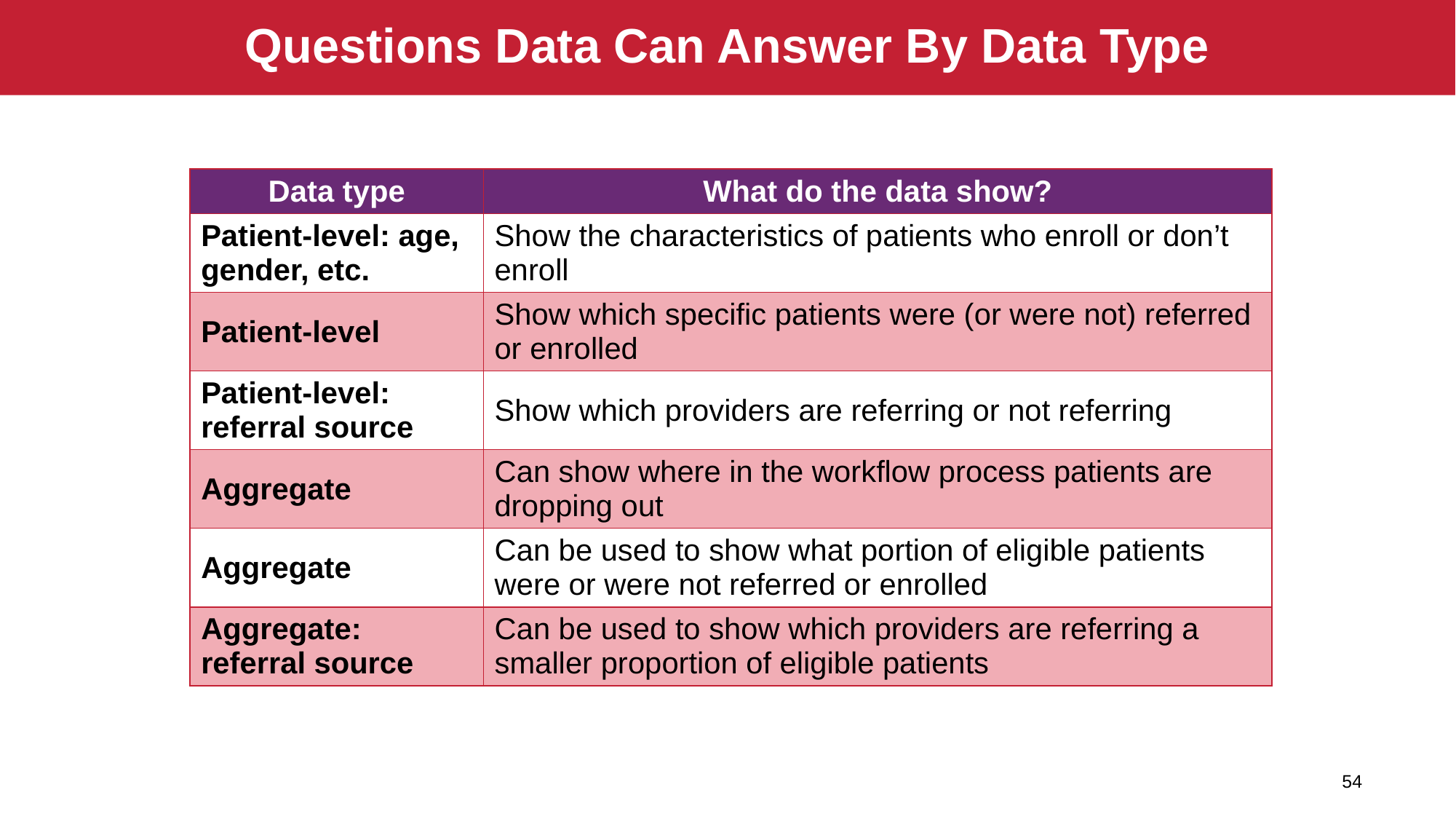

# Questions Data Can Answer By Data Type
| Data type | What do the data show? |
| --- | --- |
| Patient-level: age, gender, etc. | Show the characteristics of patients who enroll or don’t enroll |
| Patient-level | Show which specific patients were (or were not) referred or enrolled |
| Patient-level: referral source | Show which providers are referring or not referring |
| Aggregate | Can show where in the workflow process patients are dropping out |
| Aggregate | Can be used to show what portion of eligible patients were or were not referred or enrolled |
| Aggregate: referral source | Can be used to show which providers are referring a smaller proportion of eligible patients |
54